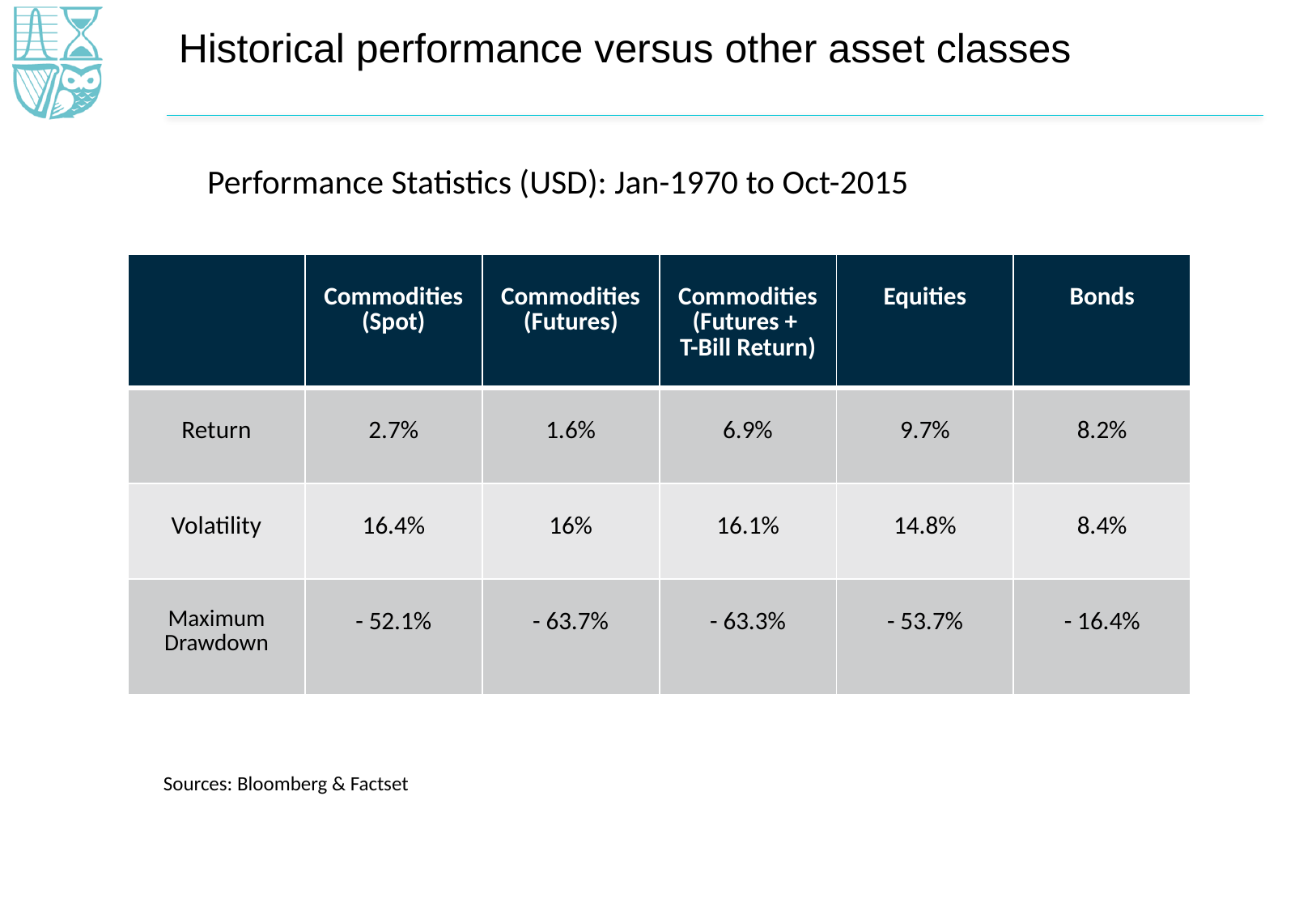

# Historical performance versus other asset classes
Performance Statistics (USD): Jan-1970 to Oct-2015

|  | Commodities (Spot) | Commodities (Futures) | Commodities (Futures + T-Bill Return) | Equities | Bonds |
| --- | --- | --- | --- | --- | --- |
| Return | 2.7% | 1.6% | 6.9% | 9.7% | 8.2% |
| Volatility | 16.4% | 16% | 16.1% | 14.8% | 8.4% |
| Maximum Drawdown | - 52.1% | - 63.7% | - 63.3% | - 53.7% | - 16.4% |
Sources: Bloomberg & Factset